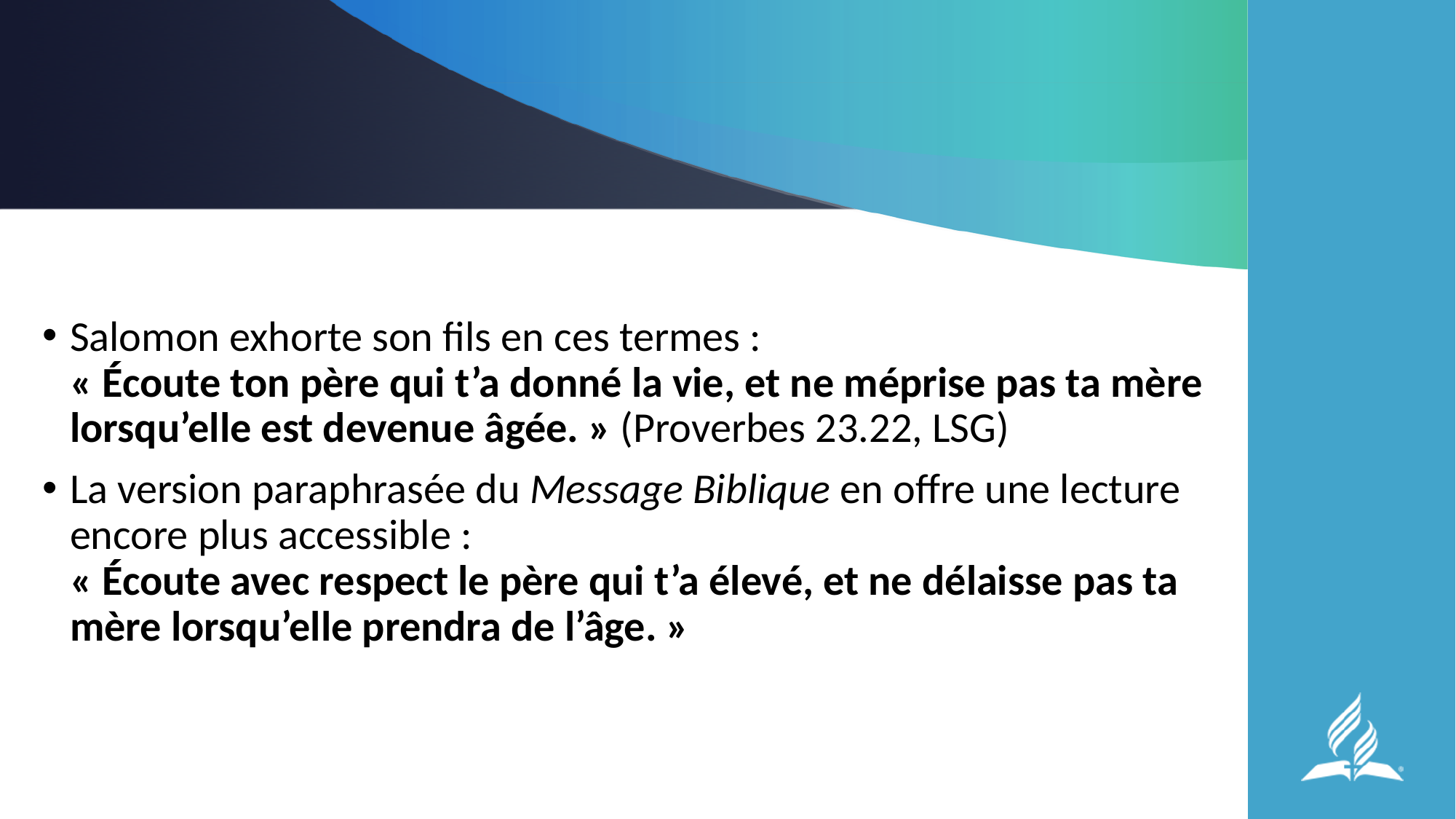

#
Salomon exhorte son fils en ces termes :
« Écoute ton père qui t’a donné la vie, et ne méprise pas ta mère lorsqu’elle est devenue âgée. » (Proverbes 23.22, LSG)
La version paraphrasée du Message Biblique en offre une lecture encore plus accessible :
« Écoute avec respect le père qui t’a élevé, et ne délaisse pas ta mère lorsqu’elle prendra de l’âge. »